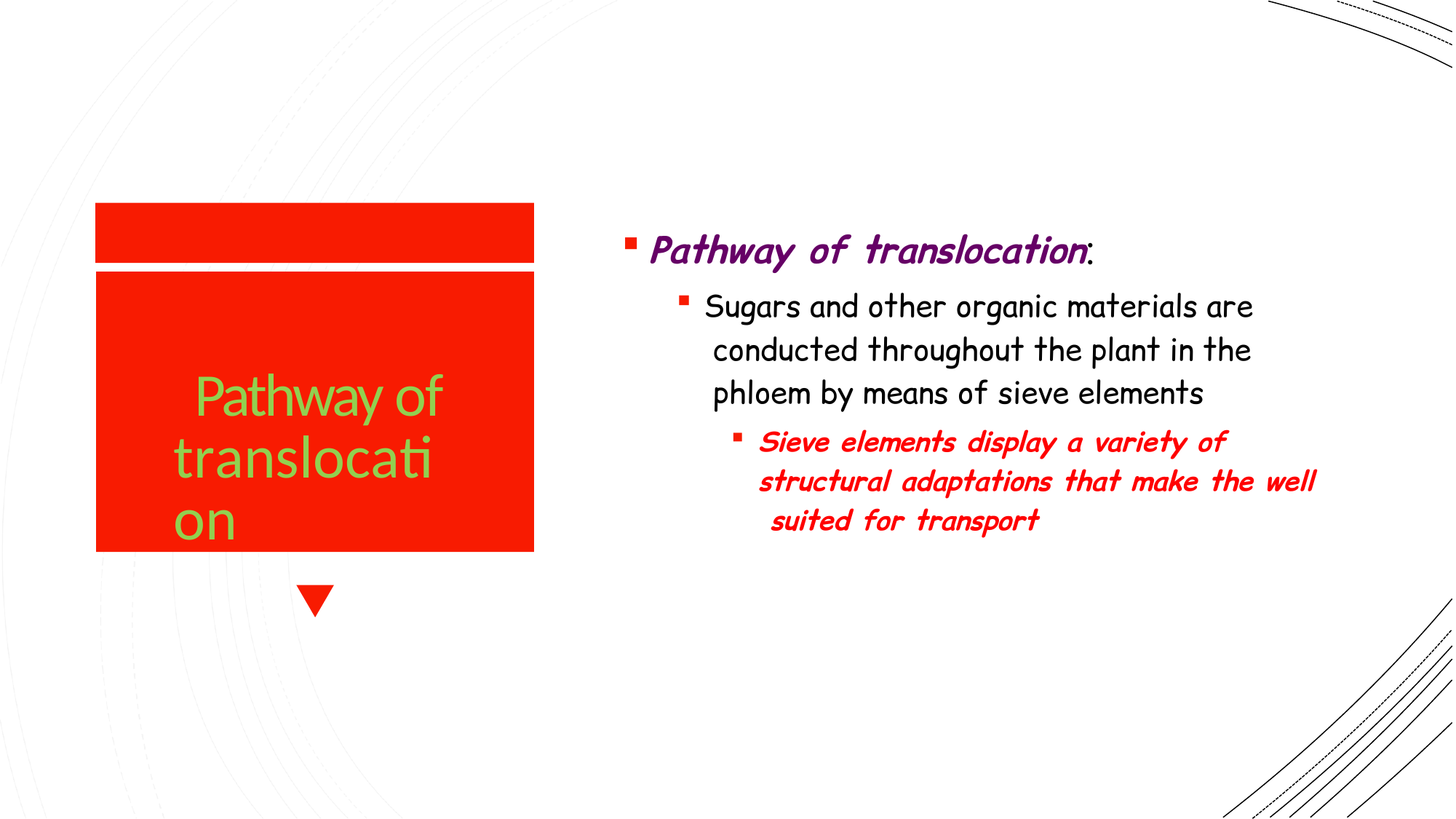

Pathway of translocation:
Sugars and other organic materials are  conducted throughout the plant in the  phloem by means of sieve elements
Sieve elements display a variety of  structural adaptations that make the well  suited for transport

Pathway of  translocation